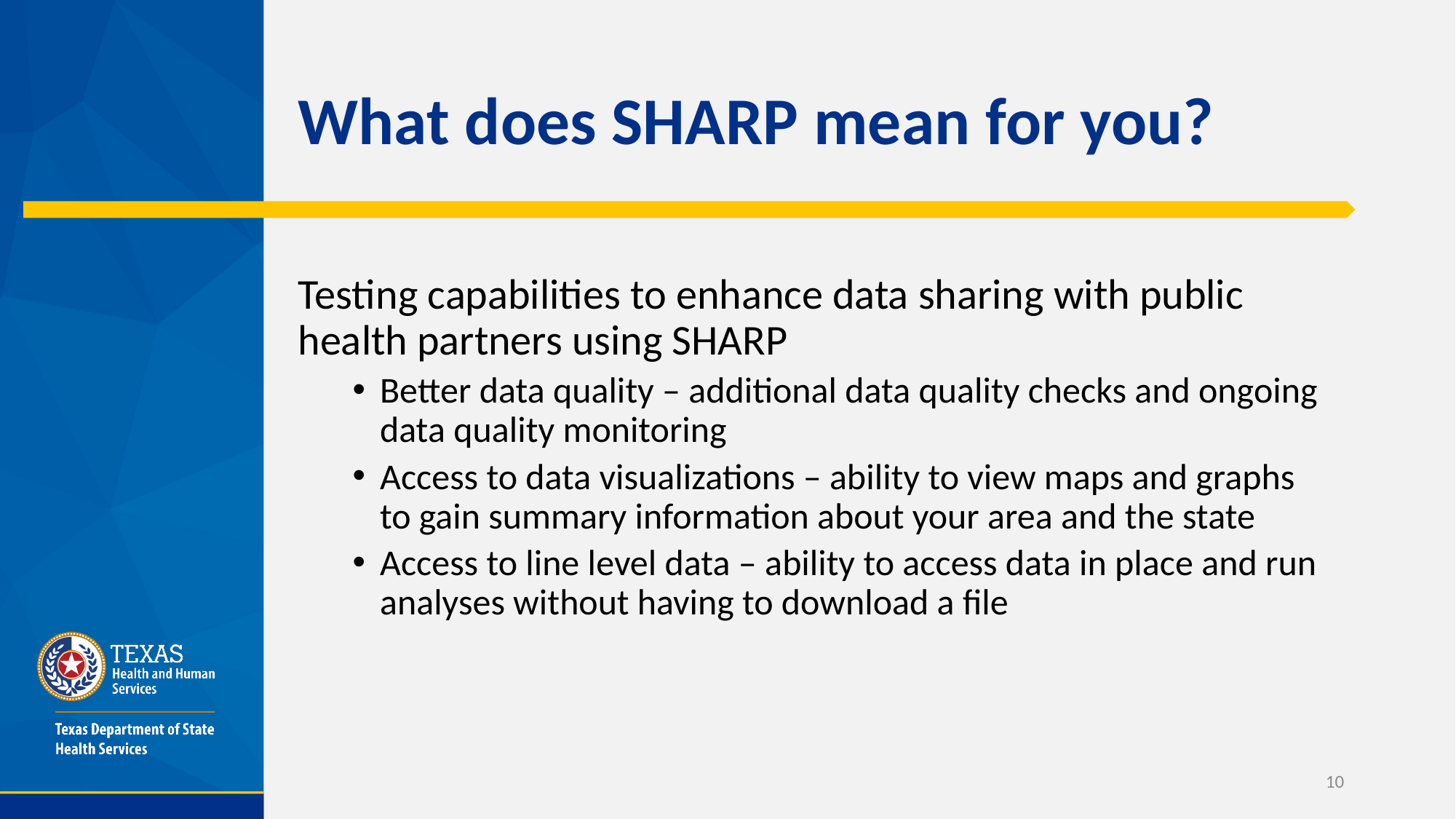

# What does SHARP mean for you?
Testing capabilities to enhance data sharing with public health partners using SHARP
Better data quality – additional data quality checks and ongoing data quality monitoring
Access to data visualizations – ability to view maps and graphs to gain summary information about your area and the state
Access to line level data – ability to access data in place and run analyses without having to download a file
10